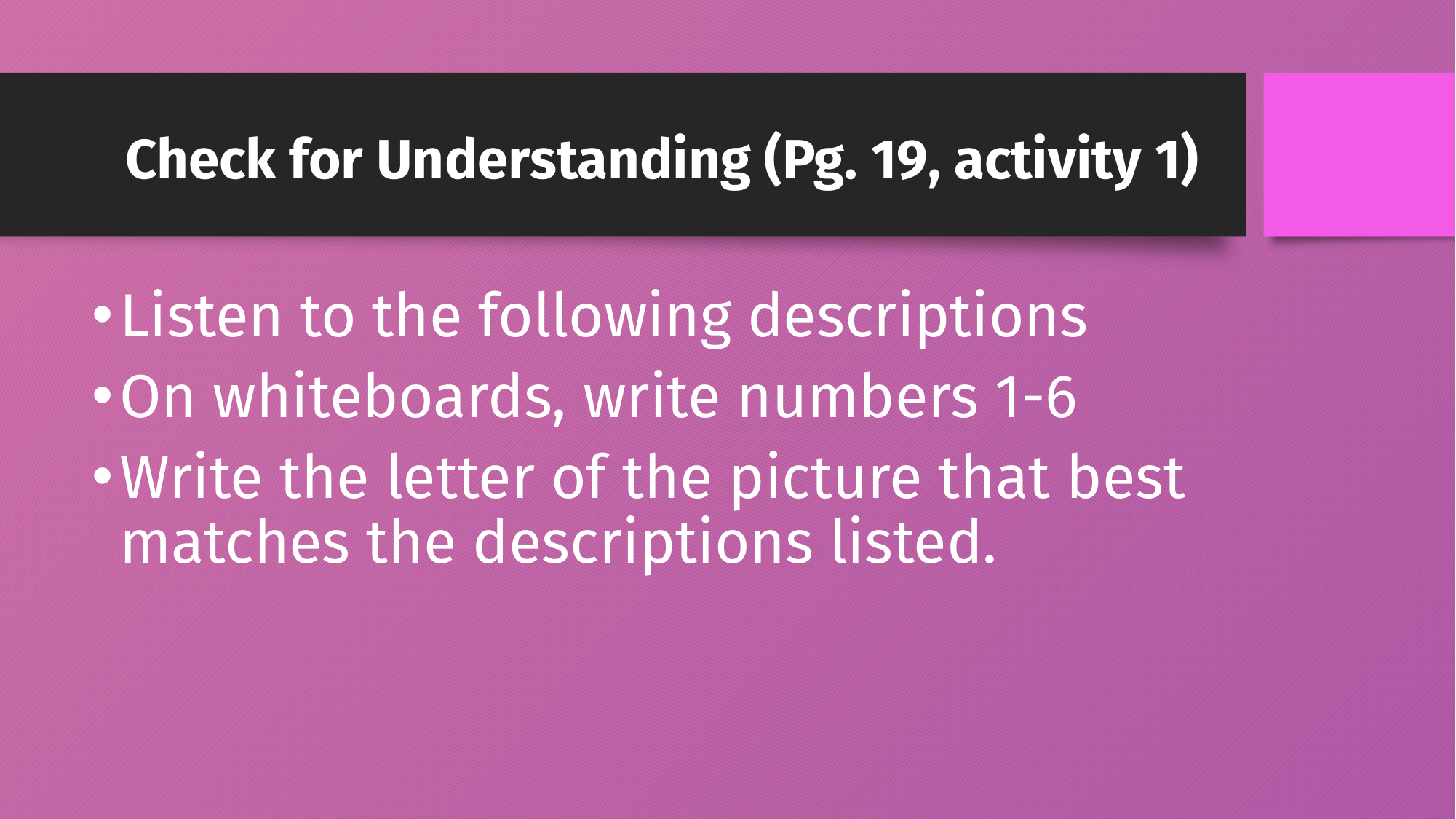

# Check for Understanding (Pg. 19, activity 1)
Listen to the following descriptions
On whiteboards, write numbers 1-6
Write the letter of the picture that best matches the descriptions listed.